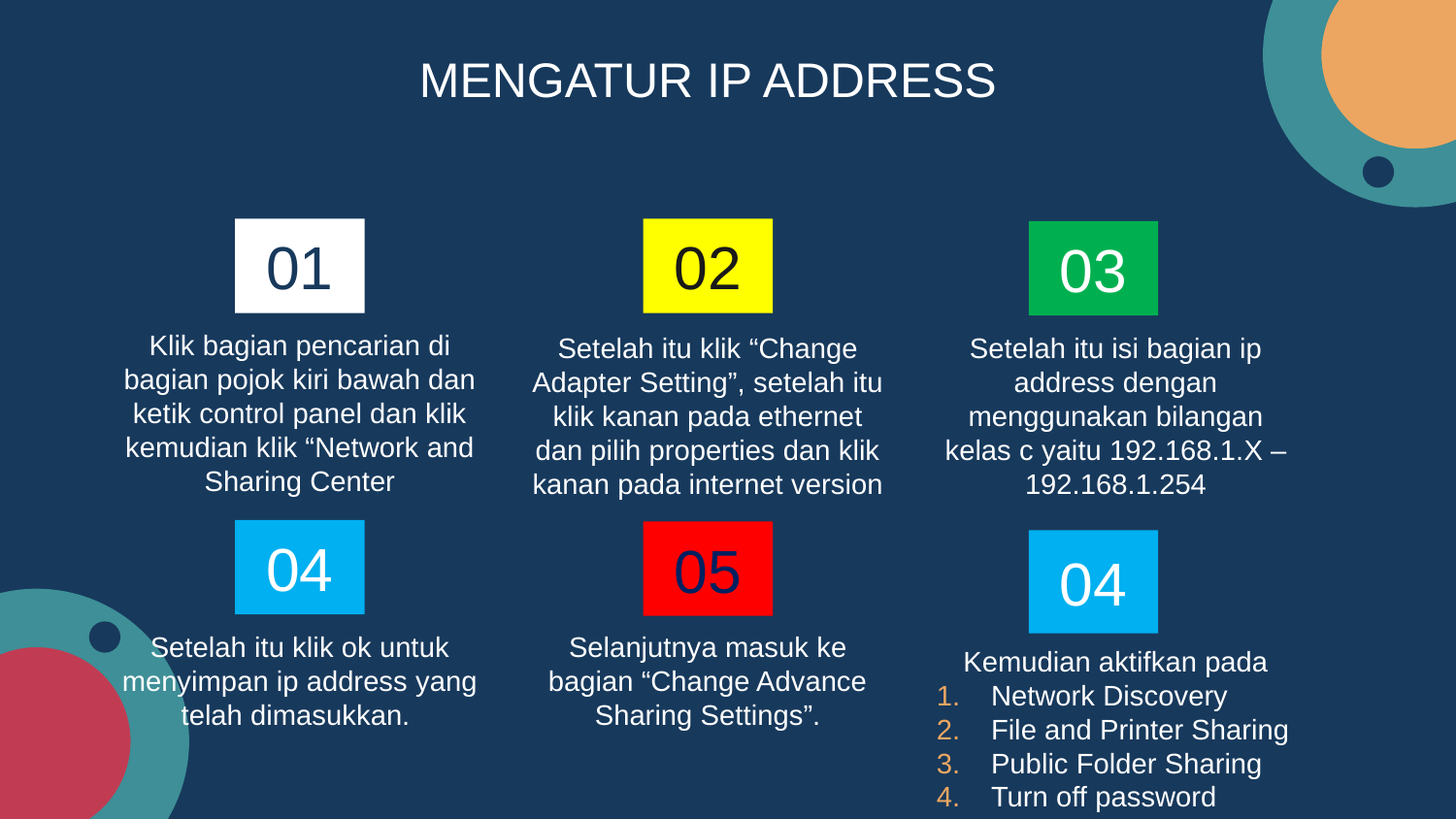

# MENGATUR IP ADDRESS
01
02
03
Klik bagian pencarian di bagian pojok kiri bawah dan ketik control panel dan klik kemudian klik “Network and Sharing Center
Setelah itu klik “Change Adapter Setting”, setelah itu klik kanan pada ethernet dan pilih properties dan klik kanan pada internet version
Setelah itu isi bagian ip address dengan menggunakan bilangan kelas c yaitu 192.168.1.X –192.168.1.254
04
05
04
Setelah itu klik ok untuk menyimpan ip address yang telah dimasukkan.
Selanjutnya masuk ke bagian “Change Advance Sharing Settings”.
Kemudian aktifkan pada
Network Discovery
File and Printer Sharing
Public Folder Sharing
Turn off password share